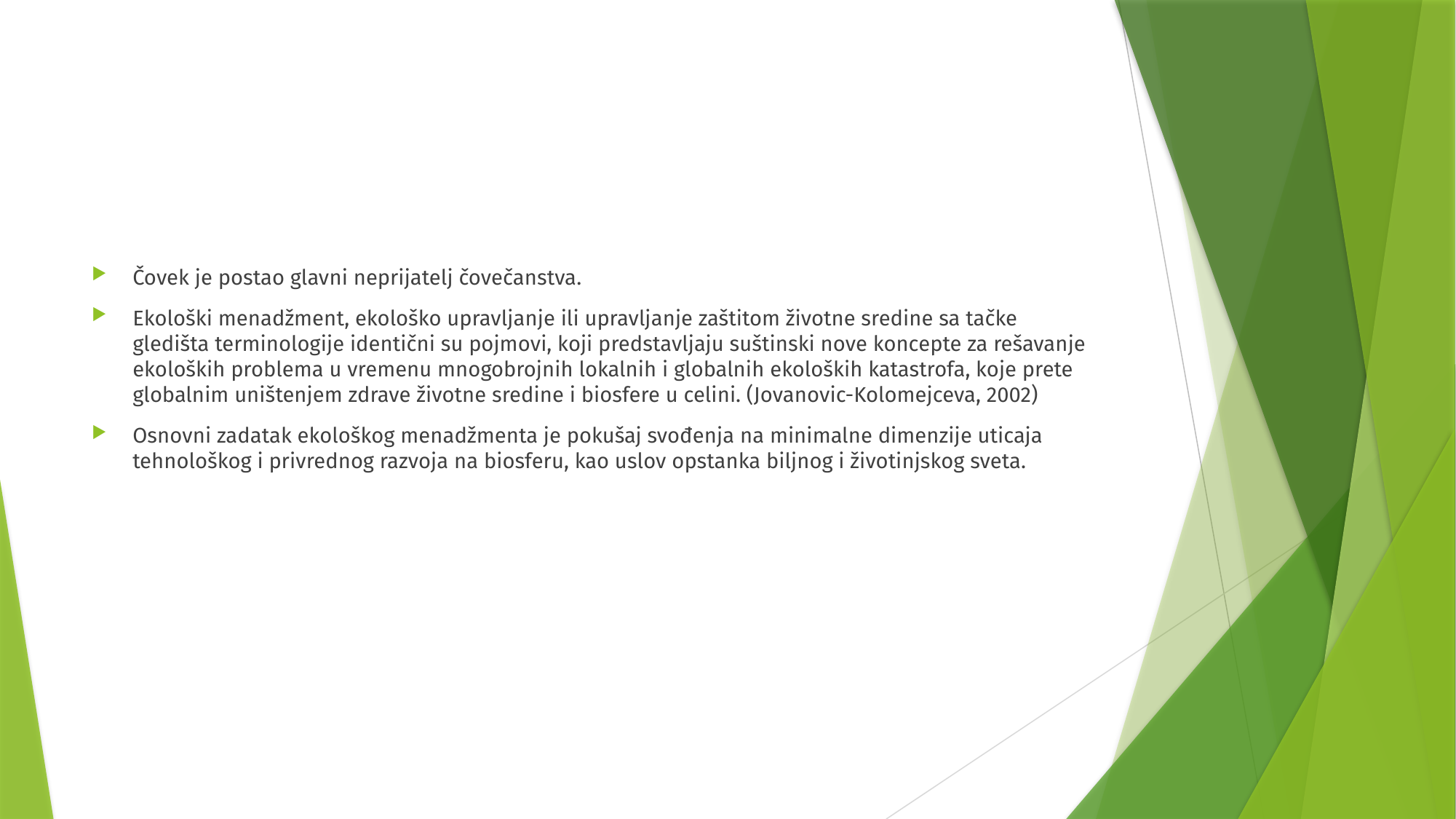

#
Čovek je postao glavni neprijatelj čovečanstva.
Ekološki menadžment, ekološko upravljanje ili upravljanje zaštitom životne sredine sa tačke gledišta terminologije identični su pojmovi, koji predstavljaju suštinski nove koncepte za rešavanje ekoloških problema u vremenu mnogobrojnih lokalnih i globalnih ekoloških katastrofa, koje prete globalnim uništenjem zdrave životne sredine i biosfere u celini. (Jovanovic-Kolomejceva, 2002)
Osnovni zadatak ekološkog menadžmenta je pokušaj svođenja na minimalne dimenzije uticaja tehnološkog i privrednog razvoja na biosferu, kao uslov opstanka biljnog i životinjskog sveta.